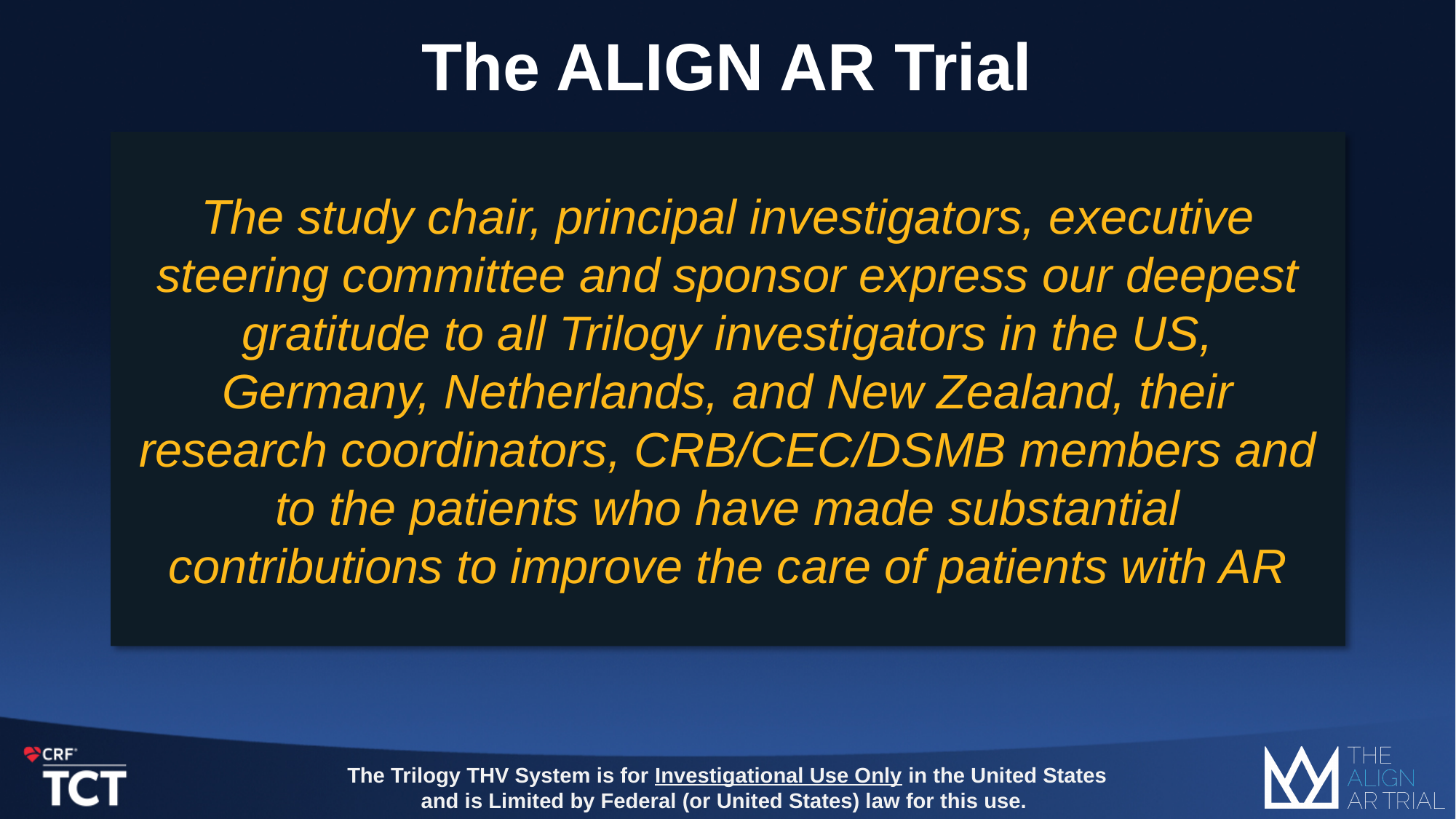

# The ALIGN AR Trial
The study chair, principal investigators, executive steering committee and sponsor express our deepest gratitude to all Trilogy investigators in the US, Germany, Netherlands, and New Zealand, their research coordinators, CRB/CEC/DSMB members and to the patients who have made substantial contributions to improve the care of patients with AR
The Trilogy THV System is for Investigational Use Only in the United States and is Limited by Federal (or United States) law for this use.